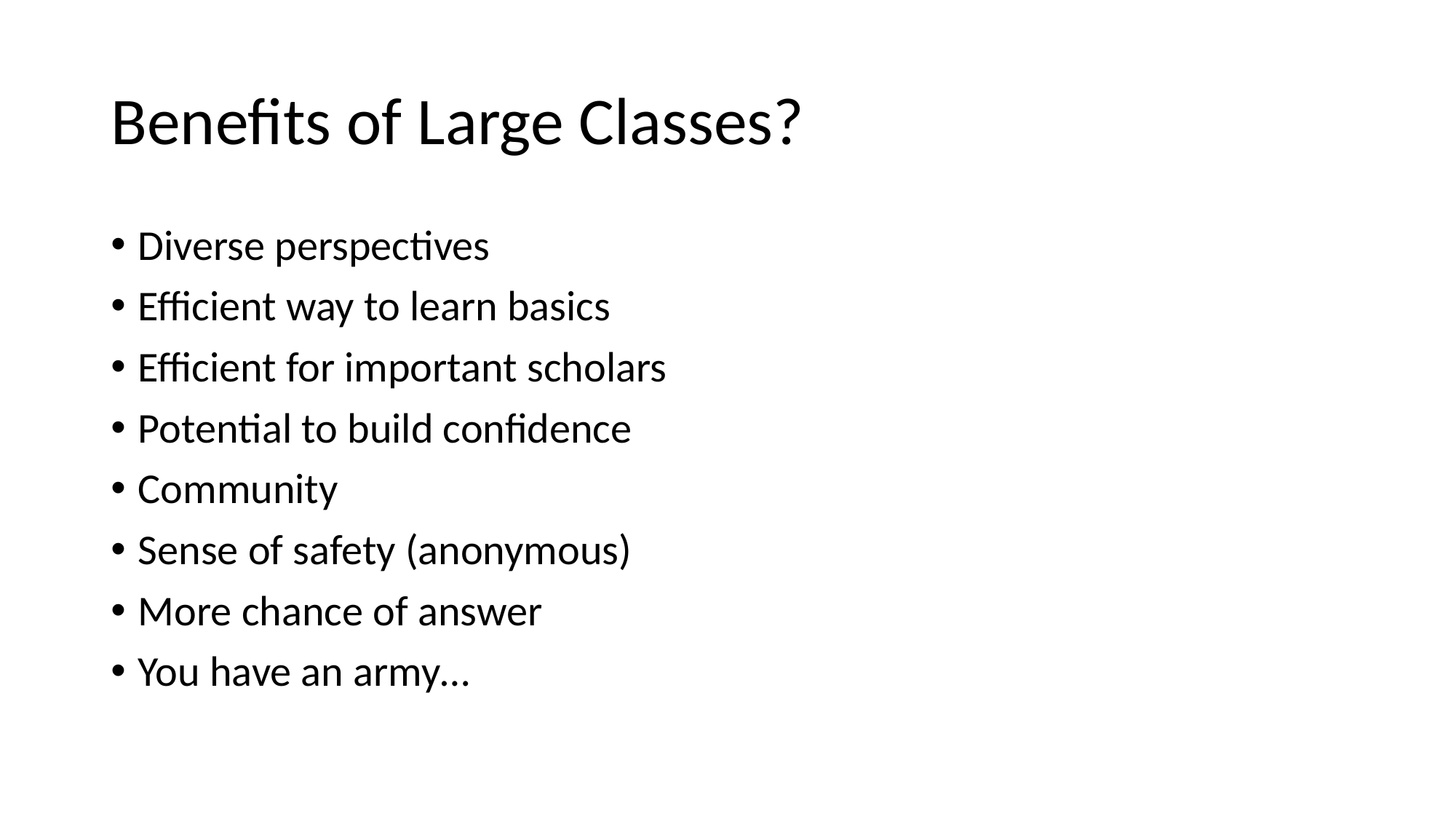

# Benefits of Large Classes?
Diverse perspectives
Efficient way to learn basics
Efficient for important scholars
Potential to build confidence
Community
Sense of safety (anonymous)
More chance of answer
You have an army…